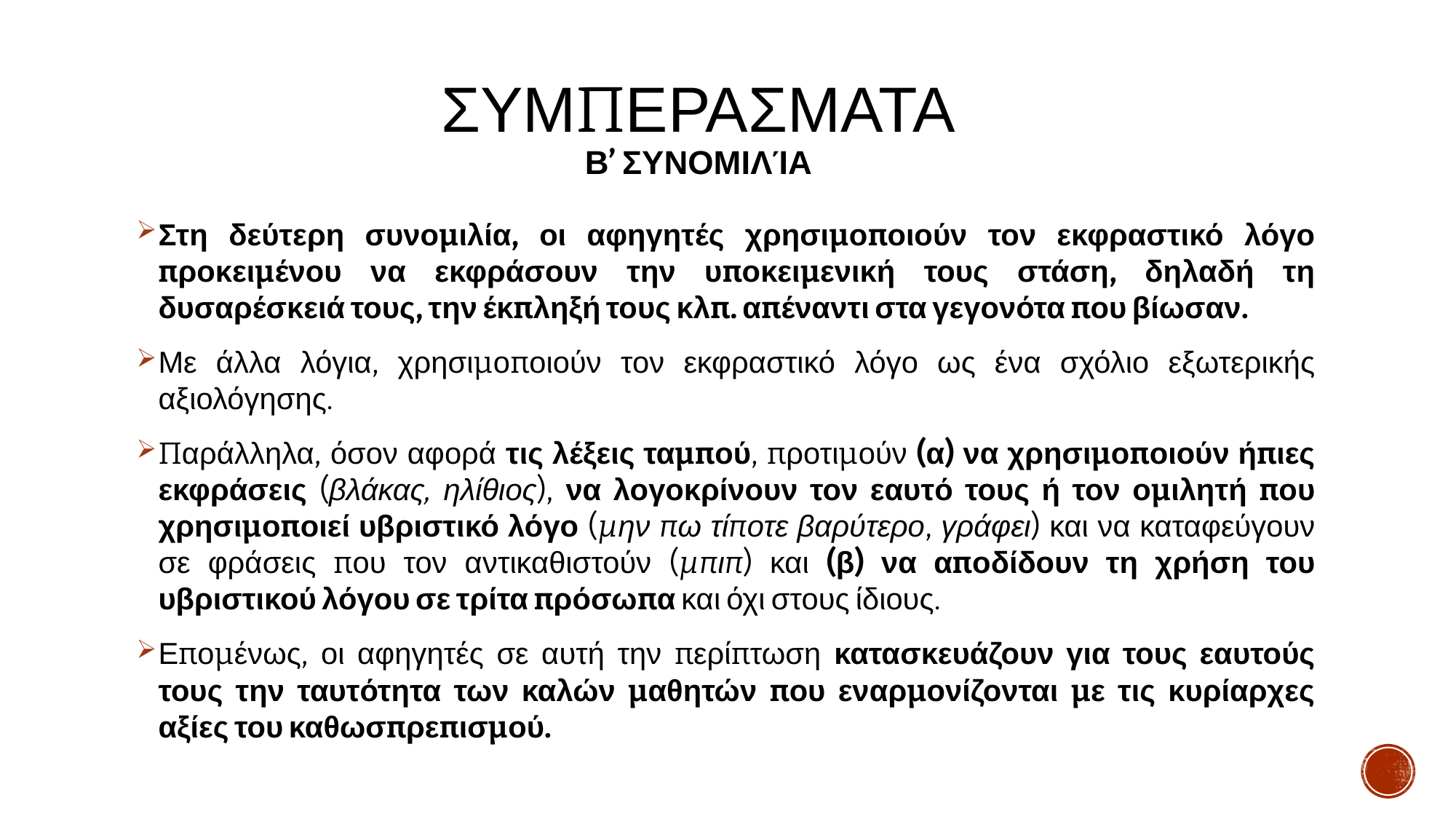

# ΣΥΜΠΕΡΑΣΜΑΤΑ Β’ συνομιλία
Στη δεύτερη συνομιλία, οι αφηγητές χρησιμοποιούν τον εκφραστικό λόγο προκειμένου να εκφράσουν την υποκειμενική τους στάση, δηλαδή τη δυσαρέσκειά τους, την έκπληξή τους κλπ. απέναντι στα γεγονότα που βίωσαν.
Με άλλα λόγια, χρησιμοποιούν τον εκφραστικό λόγο ως ένα σχόλιο εξωτερικής αξιολόγησης.
Παράλληλα, όσον αφορά τις λέξεις ταμπού, προτιμούν (α) να χρησιμοποιούν ήπιες εκφράσεις (βλάκας, ηλίθιος), να λογοκρίνουν τον εαυτό τους ή τον ομιλητή που χρησιμοποιεί υβριστικό λόγο (μην πω τίποτε βαρύτερο, γράφει) και να καταφεύγουν σε φράσεις που τον αντικαθιστούν (μπιπ) και (β) να αποδίδουν τη χρήση του υβριστικού λόγου σε τρίτα πρόσωπα και όχι στους ίδιους.
Επομένως, οι αφηγητές σε αυτή την περίπτωση κατασκευάζουν για τους εαυτούς τους την ταυτότητα των καλών μαθητών που εναρμονίζονται με τις κυρίαρχες αξίες του καθωσπρεπισμού.